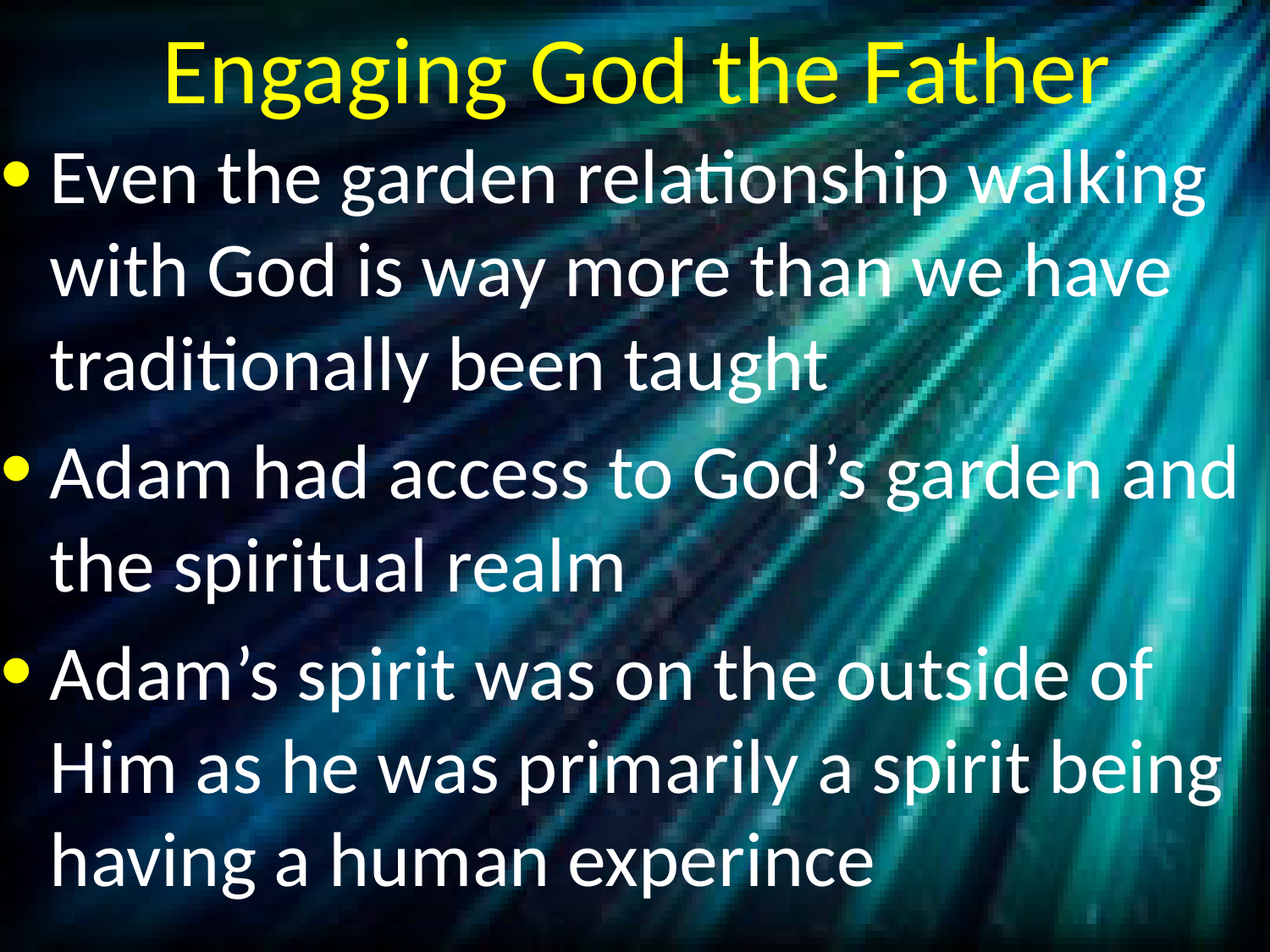

# Engaging God the Father
Even the garden relationship walking with God is way more than we have traditionally been taught
Adam had access to God’s garden and the spiritual realm
Adam’s spirit was on the outside of Him as he was primarily a spirit being having a human experince